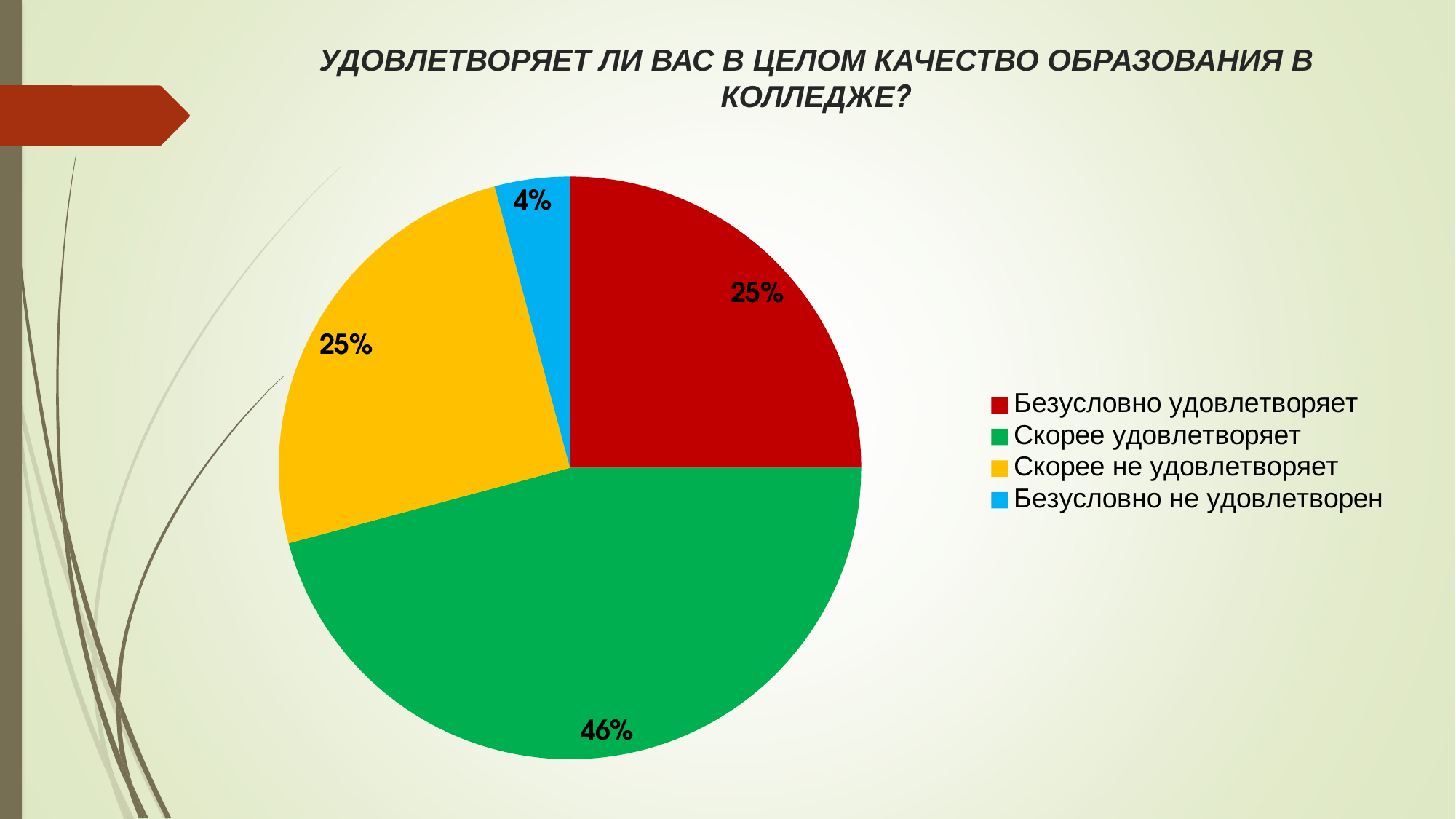

# УДОВЛЕТВОРЯЕТ ЛИ ВАС В ЦЕЛОМ КАЧЕСТВО ОБРАЗОВАНИЯ В КОЛЛЕДЖЕ?

### Chart

| Category | Ряд |
|---|---|
| Безусловно удовлетворяет | 6.0 |
| Скорее удовлетворяет | 11.0 |
| Скорее не удовлетворяет | 6.0 |
| Безусловно не удовлетворен | 1.0 |